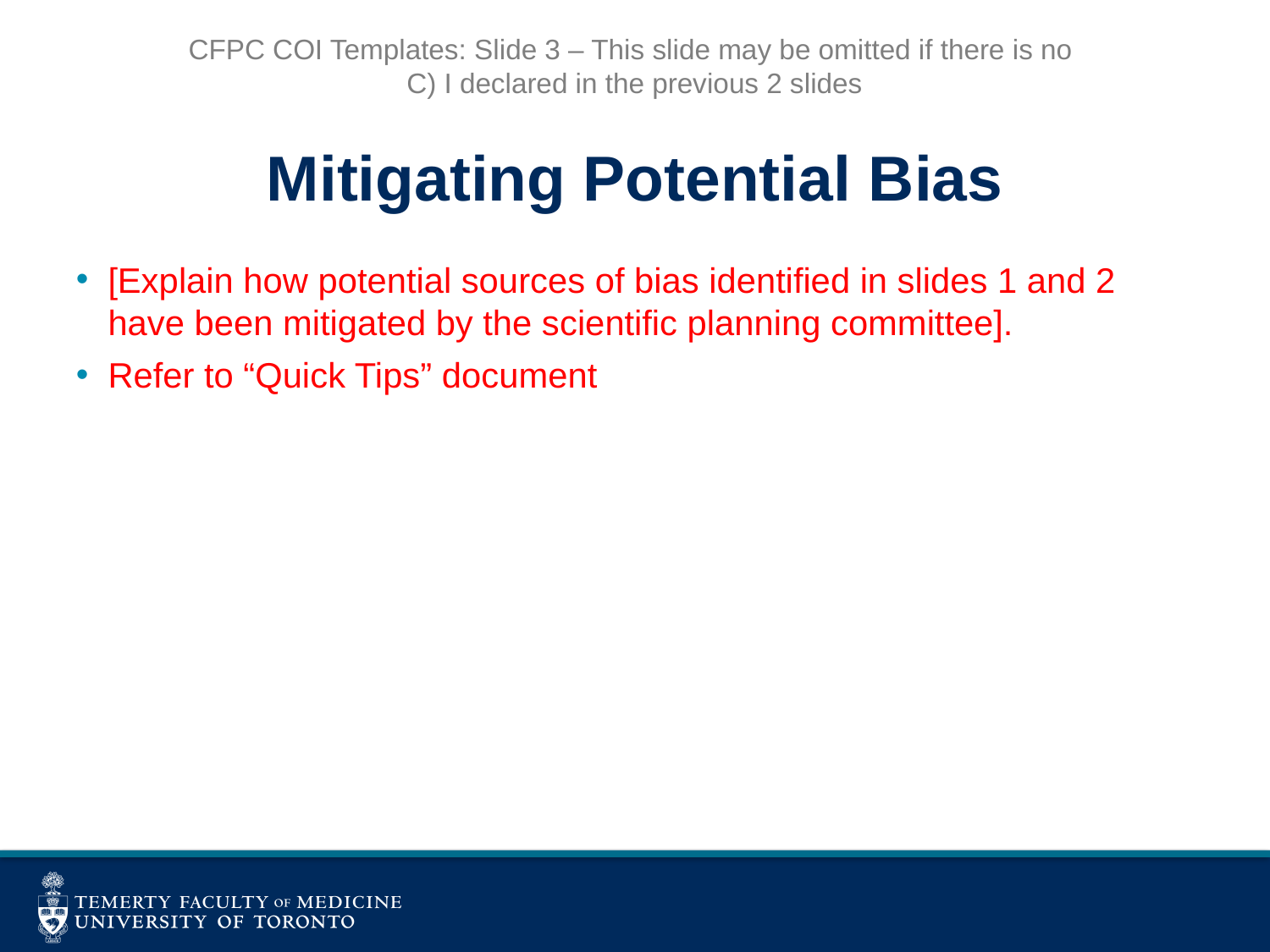

CFPC COI Templates: Slide 3 – This slide may be omitted if there is no
C) I declared in the previous 2 slides
Mitigating Potential Bias
[Explain how potential sources of bias identified in slides 1 and 2 have been mitigated by the scientific planning committee].
Refer to “Quick Tips” document